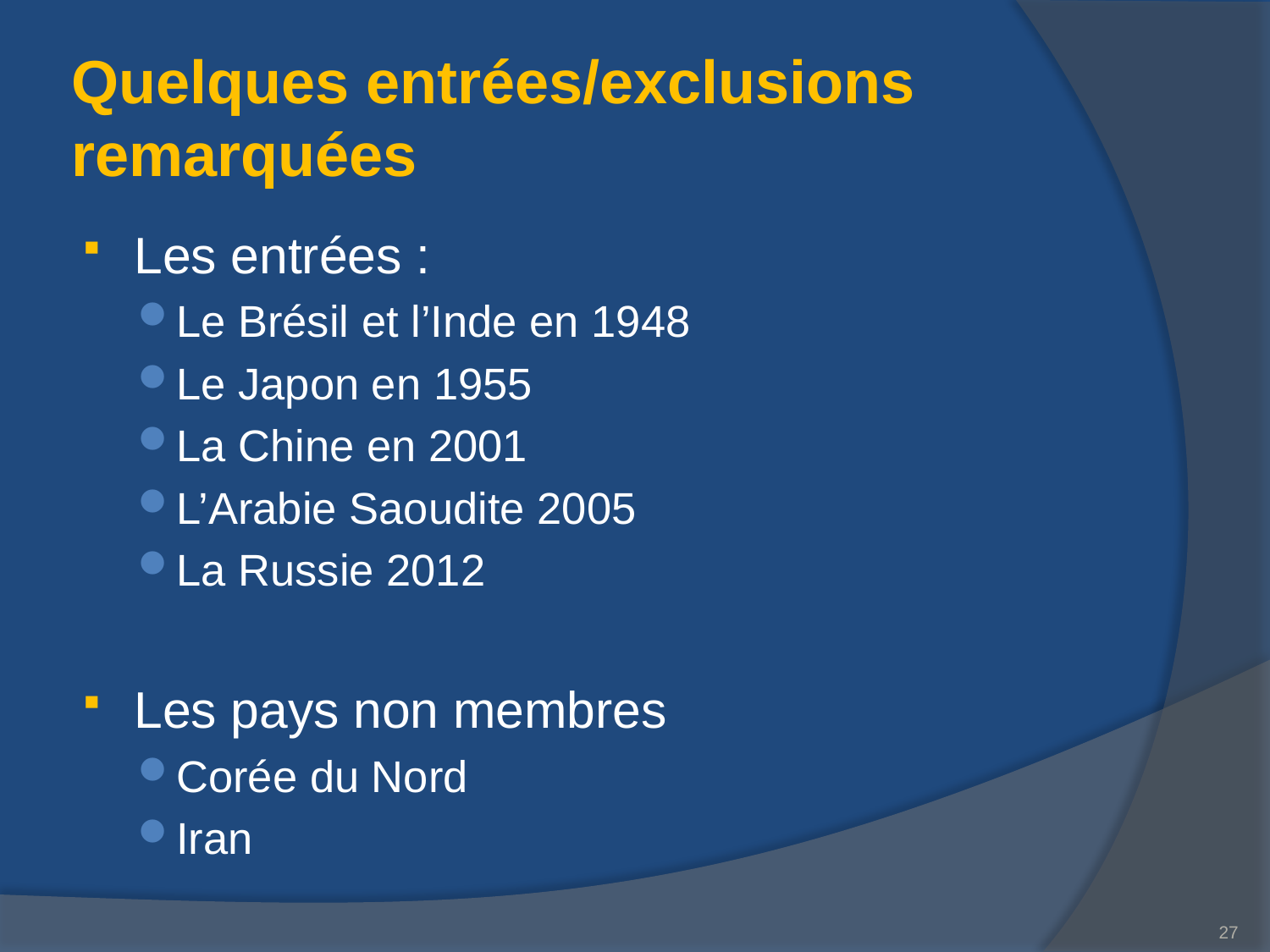

# Quelques entrées/exclusions remarquées
Les entrées :
Le Brésil et l’Inde en 1948
Le Japon en 1955
La Chine en 2001
L’Arabie Saoudite 2005
La Russie 2012

Les pays non membres
Corée du Nord
Iran
27